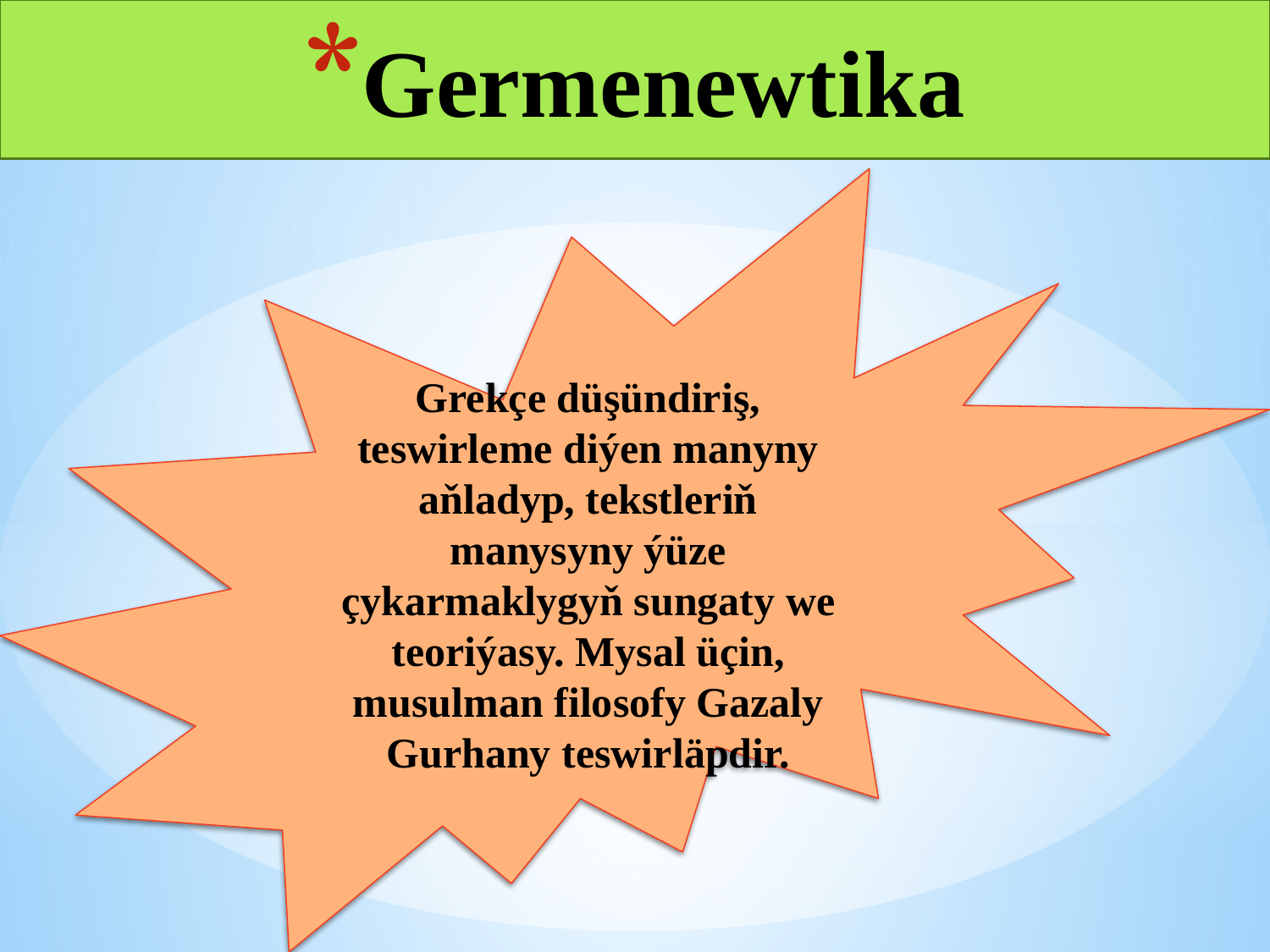

# Germenewtika
Grekçe düşündiriş, teswirleme diýen manyny aňladyp, tekstleriň manysyny ýüze çykarmaklygyň sungaty we teoriýasy. Mysal üçin, musulman filosofy Gazaly Gurhany teswirläpdir.